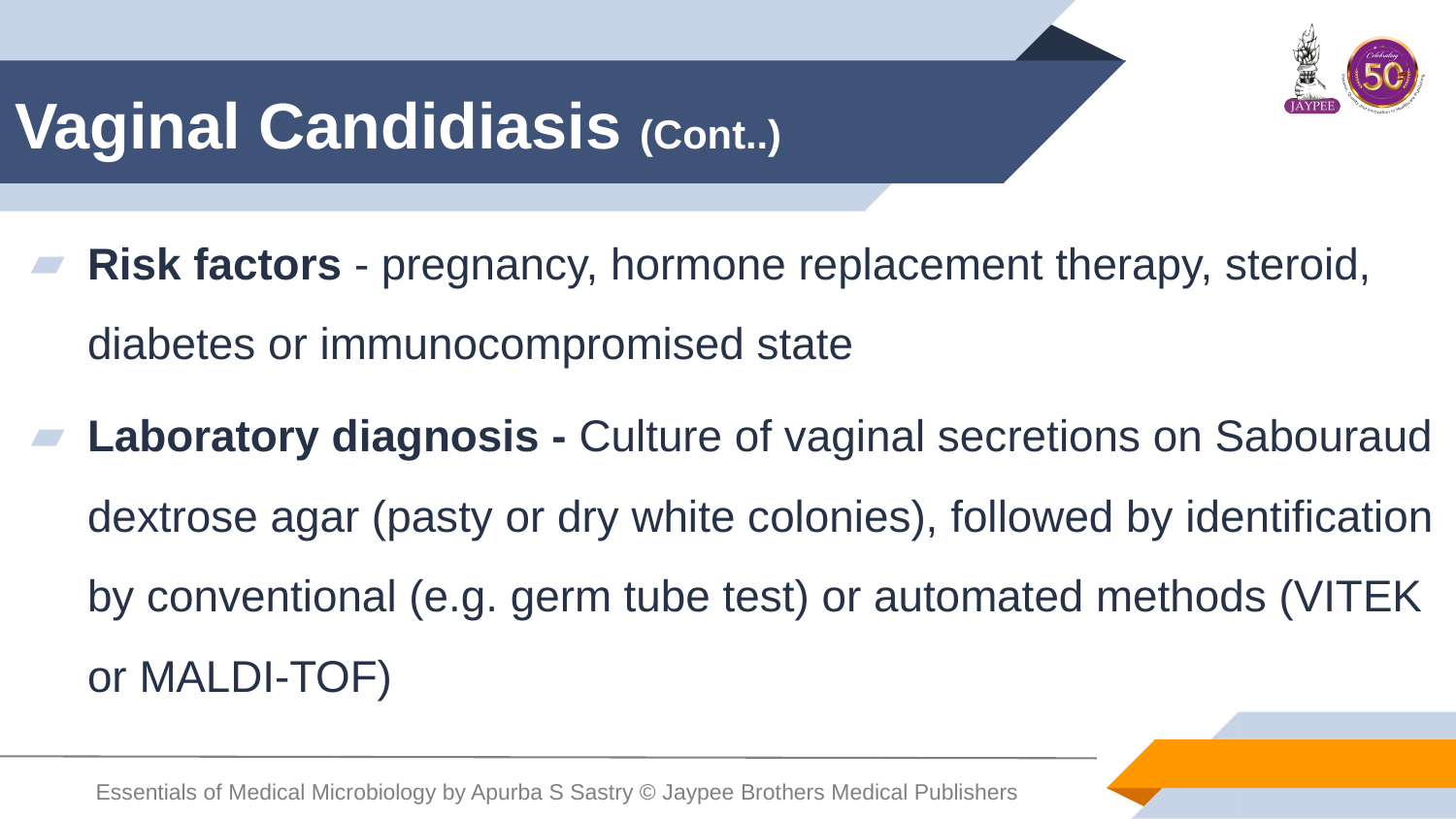

# Vaginal Candidiasis (Cont..)
Risk factors - pregnancy, hormone replacement therapy, steroid, diabetes or immunocompromised state
Laboratory diagnosis - Culture of vaginal secretions on Sabouraud dextrose agar (pasty or dry white colonies), followed by identification by conventional (e.g. germ tube test) or automated methods (VITEK or MALDI-TOF)